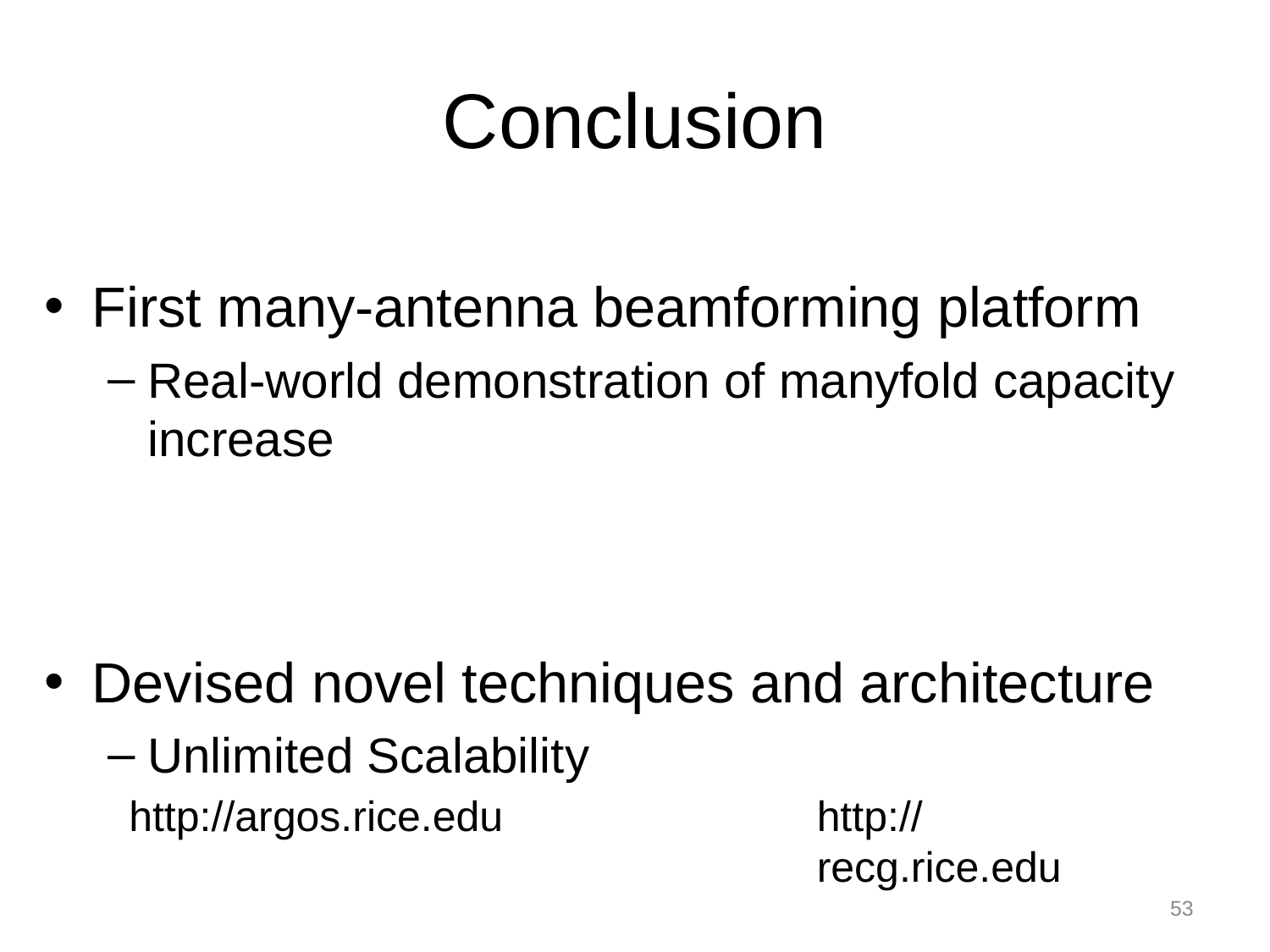

# Conclusion
First many-antenna beamforming platform
Real-world demonstration of manyfold capacity increase

Devised novel techniques and architecture
Unlimited Scalability

http://argos.rice.edu
http://recg.rice.edu
53